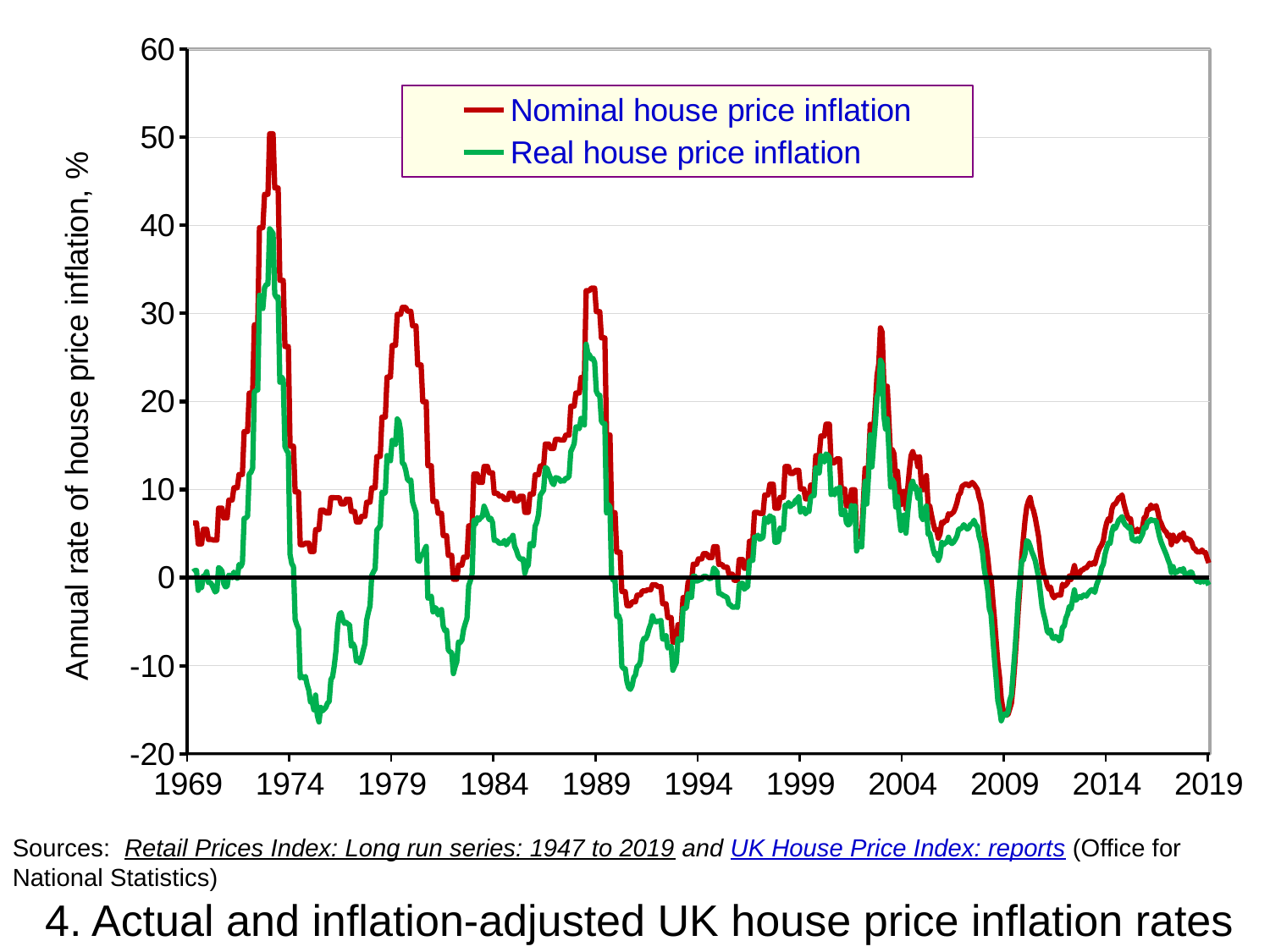

### Chart

| Category | Nominal house price inflation | Real house price inflation |  |
|---|---|---|---|
| 25204 | None | None | 0.0 |
| 25235 | None | None | 0.0 |
| 25263 | None | None | 0.0 |
| 25294 | 6.214689266 | 0.6488540337342755 | 0.0 |
| 25324 | 6.214689266 | 0.7955724798475977 | 0.0 |
| 25355 | 6.214689266 | 0.8191680537227346 | 0.0 |
| 25385 | 3.825136612 | -1.4489995158368119 | 0.0 |
| 25416 | 3.825136612 | -1.0109687479124765 | 0.0 |
| 25447 | 3.825136612 | -1.1476203094632482 | 0.0 |
| 25477 | 5.494505495 | 0.17417742680429546 | 0.0 |
| 25508 | 5.494505495 | 0.18946572590748156 | 0.0 |
| 25538 | 5.494505495 | 0.6787791574171232 | 0.0 |
| 25569 | 4.324324324 | -0.552025108268608 | 0.0 |
| 25600 | 4.324324329215999 | -0.5245527170714929 | 0.0 |
| 25628 | 4.324324329215999 | -0.7896131379024461 | 0.0 |
| 25659 | 4.25531915339435 | -1.2090975746456465 | 0.0 |
| 25689 | 4.25531915339435 | -1.6242793133032802 | 0.0 |
| 25720 | 4.25531915339435 | -1.4651373159276866 | 0.0 |
| 25750 | 7.894736857791293 | 1.1421410816574356 | 0.0 |
| 25781 | 7.894736857791293 | 0.9859458055893956 | 0.0 |
| 25812 | 7.894736857791293 | 0.7309941666913596 | 0.0 |
| 25842 | 6.770833333867629 | -0.6716376223804885 | 0.0 |
| 25873 | 6.770833333867629 | -1.048601863685899 | 0.0 |
| 25903 | 6.770833333867629 | -0.9968860224322448 | 0.0 |
| 25934 | 8.80829015861303 | 0.28544758744227805 | 0.0 |
| 25965 | 8.80829015861303 | 0.19959275306777863 | 0.0 |
| 25993 | 8.80829015861303 | -0.01400363803125008 | 0.0 |
| 26024 | 10.204081617784528 | 0.6271526106974669 | 0.0 |
| 26054 | 10.204081617784528 | 0.2733007961568844 | 0.0 |
| 26085 | 10.204081617784528 | -0.0761498764117901 | 0.0 |
| 26115 | 11.707317061102275 | 1.4893424473549755 | 0.0 |
| 26146 | 11.707317061102275 | 1.226136694875402 | 0.0 |
| 26177 | 11.707317061102275 | 1.6522811234198163 | 0.0 |
| 26207 | 16.585365834559916 | 6.714948358995939 | 0.0 |
| 26238 | 16.585365834559916 | 6.775133831407907 | 0.0 |
| 26268 | 16.585365834559916 | 6.96424341131951 | 0.0 |
| 26299 | 20.952380951041086 | 11.760583604942667 | 0.0 |
| 26330 | 20.952380951041086 | 11.949922825033239 | 0.0 |
| 26359 | 20.952380951041086 | 12.416267941338448 | 0.0 |
| 26390 | 28.70370370222614 | 21.079076705648745 | 0.0 |
| 26420 | 28.70370370222614 | 21.26681516282865 | 0.0 |
| 26451 | 28.70370370222614 | 21.310407709952884 | 0.0 |
| 26481 | 39.73799127360561 | 32.06546137890997 | 0.0 |
| 26512 | 39.73799127360561 | 31.1561679393054 | 0.0 |
| 26543 | 39.73799127360561 | 30.56164852867988 | 0.0 |
| 26573 | 43.514644361808884 | 32.9141308578116 | 0.0 |
| 26604 | 43.514644361808884 | 33.27520767461299 | 0.0 |
| 26634 | 43.514644361808884 | 33.32138326283036 | 0.0 |
| 26665 | 50.39370078297484 | 39.61520487019728 | 0.0 |
| 26696 | 50.39370078297484 | 39.352561459641855 | 0.0 |
| 26724 | 50.39370078297484 | 39.08090028160059 | 0.0 |
| 26755 | 44.244604318776744 | 32.18506628126773 | 0.0 |
| 26785 | 44.244604318776744 | 31.809724636123587 | 0.0 |
| 26816 | 44.244604318776744 | 31.876363862718705 | 0.0 |
| 26846 | 33.75000000557802 | 22.18783351630179 | 0.0 |
| 26877 | 33.75000000557802 | 22.793882983844494 | 0.0 |
| 26908 | 33.75000000557802 | 22.463080173883686 | 0.0 |
| 26938 | 26.23906706305281 | 14.881467441040844 | 0.0 |
| 26969 | 26.23906706305281 | 14.444657306648482 | 0.0 |
| 26999 | 26.23906706305281 | 14.142765020313805 | 0.0 |
| 27030 | 14.921465968822595 | 2.6248691101585693 | 0.0 |
| 27061 | 14.921465968822595 | 1.5874119036101462 | 0.0 |
| 27089 | 14.921465968822595 | 1.256340385785227 | 0.0 |
| 27120 | 9.725685787373477 | -4.75272704036665 | 0.0 |
| 27150 | 9.725685787373477 | -5.366694785610993 | 0.0 |
| 27181 | 9.725685787373477 | -5.819627562447584 | 0.0 |
| 27211 | 3.7383177493753204 | -11.392157036312968 | 0.0 |
| 27242 | 3.7383177493753204 | -11.189418320206922 | 0.0 |
| 27273 | 3.7383177493753204 | -11.40186916539838 | 0.0 |
| 27303 | 3.926096998977425 | -11.22214152119155 | 0.0 |
| 27334 | 3.926096998977425 | -12.131928405378458 | 0.0 |
| 27364 | 3.926096998977425 | -12.787424160823917 | 0.0 |
| 27395 | 2.9612756268580487 | -14.127376457999974 | 0.0 |
| 27426 | 2.9612756268580487 | -14.100395970045426 | 0.0 |
| 27454 | 2.9612756268580487 | -15.013460343397941 | 0.0 |
| 27485 | 5.454545460649655 | -13.33286387780846 | 0.0 |
| 27515 | 5.454545460649655 | -15.636363631480284 | 0.0 |
| 27546 | 5.454545460649655 | -16.39015979888682 | 0.0 |
| 27576 | 7.657657660605054 | -14.728916639939527 | 0.0 |
| 27607 | 7.657657660605054 | -15.14134378223664 | 0.0 |
| 27638 | 7.657657660605054 | -14.946619214753293 | 0.0 |
| 27668 | 7.333333327278589 | -14.735906437558347 | 0.0 |
| 27699 | 7.333333327278589 | -14.252427189303082 | 0.0 |
| 27729 | 7.333333327278589 | -14.059817356446114 | 0.0 |
| 27760 | 9.070796423759491 | -11.578171120968454 | 0.0 |
| 27791 | 9.070796423759491 | -11.243457382801871 | 0.0 |
| 27820 | 9.070796423759491 | -9.9767596582118 | 0.0 |
| 27851 | 9.051724163455145 | -8.282882153081045 | 0.0 |
| 27881 | 9.051724163455145 | -5.493190077418061 | 0.0 |
| 27912 | 9.051724163455145 | -4.16031164865577 | 0.0 |
| 27942 | 8.368200794364697 | -3.9731554061451653 | 0.0 |
| 27973 | 8.368200794364697 | -4.759051289242892 | 0.0 |
| 28004 | 8.368200794364697 | -5.194693576536474 | 0.0 |
| 28034 | 8.902691493108417 | -5.084810166556857 | 0.0 |
| 28065 | 8.902691493108417 | -5.28487265798413 | 0.0 |
| 28095 | 8.902691493108417 | -5.358375250036725 | 0.0 |
| 28126 | 7.505071022075503 | -7.772621785586054 | 0.0 |
| 28157 | 7.505071022075503 | -7.499944634652982 | 0.0 |
| 28185 | 7.505071022075503 | -7.905212196105977 | 0.0 |
| 28216 | 6.3241106577051855 | -9.48002780944124 | 0.0 |
| 28246 | 6.3241106577051855 | -9.182707902719612 | 0.0 |
| 28277 | 6.3241106577051855 | -9.659252382341988 | 0.0 |
| 28307 | 6.949806950541 | -9.051932391895782 | 0.0 |
| 28338 | 6.949806950541 | -8.221199774440985 | 0.0 |
| 28369 | 6.949806950541 | -7.505982788062019 | 0.0 |
| 28399 | 8.55513312576462 | -4.832363184651413 | 0.0 |
| 28430 | 8.55513312576462 | -3.957091396735452 | 0.0 |
| 28460 | 8.55513312576462 | -3.1992443464519362 | 0.0 |
| 28491 | 10.18867924317948 | 0.24553193416434813 | 0.0 |
| 28522 | 10.18867924317948 | 0.649785184876938 | 0.0 |
| 28550 | 10.18867924317948 | 0.9967143428099704 | 0.0 |
| 28581 | 13.754646793875791 | 5.39549237890958 | 0.0 |
| 28611 | 13.754646793875791 | 5.616859082510125 | 0.0 |
| 28642 | 13.754646793875791 | 5.909498739125728 | 0.0 |
| 28672 | 18.231046938146264 | 9.696448395917662 | 0.0 |
| 28703 | 18.231046938146264 | 9.514916597169554 | 0.0 |
| 28734 | 18.231046938146264 | 9.667859222845967 | 0.0 |
| 28764 | 22.767075304063447 | 13.854100170103626 | 0.0 |
| 28795 | 22.767075304063447 | 13.612592157933276 | 0.0 |
| 28825 | 22.767075304063447 | 13.267957822162366 | 0.0 |
| 28856 | 26.369862990020877 | 15.574754037688013 | 0.0 |
| 28887 | 26.369862990020877 | 15.29964521731918 | 0.0 |
| 28915 | 26.369862990020877 | 15.088982533171947 | 0.0 |
| 28946 | 29.90196085136232 | 18.015506917250747 | 0.0 |
| 28976 | 29.90196085136232 | 17.748095130206607 | 0.0 |
| 29007 | 29.90196085136232 | 16.651487613336283 | 0.0 |
| 29037 | 30.68702296469194 | 13.003488648212452 | 0.0 |
| 29068 | 30.68702296469194 | 12.858347246251947 | 0.0 |
| 29099 | 30.68702296469194 | 12.193576318744963 | 0.0 |
| 29129 | 30.24251067585424 | 11.170496166868775 | 0.0 |
| 29160 | 30.24251067585424 | 10.95544136247575 | 0.0 |
| 29190 | 30.24251067585424 | 11.092400501292532 | 0.0 |
| 29221 | 28.59078594863334 | 8.618062978217795 | 0.0 |
| 29252 | 28.59078594863334 | 7.968710549314734 | 0.0 |
| 29281 | 28.59078594863334 | 7.379934658137096 | 0.0 |
| 29312 | 24.15094334246915 | 1.9675309200800868 | 0.0 |
| 29342 | 24.15094334246915 | 1.8396225974129494 | 0.0 |
| 29373 | 24.15094334246915 | 2.610264049703533 | 0.0 |
| 29403 | 19.976635476319 | 2.600400103115644 | 0.0 |
| 29434 | 19.976635476319 | 3.175438106078427 | 0.0 |
| 29465 | 19.976635476319 | 3.5475625206424515 | 0.0 |
| 29495 | 12.705366930031866 | -2.3413591441136075 | 0.0 |
| 29526 | 12.705366930031866 | -2.261708430249629 | 0.0 |
| 29556 | 12.705366930031866 | -2.098458479500618 | 0.0 |
| 29587 | 8.640674379828836 | -3.8962948958816606 | 0.0 |
| 29618 | 8.640674379828836 | -3.395997906714041 | 0.0 |
| 29646 | 8.640674379828836 | -3.524020850025221 | 0.0 |
| 29677 | 7.294832826141152 | -4.235138942307947 | 0.0 |
| 29707 | 7.294832826141152 | -3.9782386948645083 | 0.0 |
| 29738 | 7.294832826141152 | -3.6232688238481976 | 0.0 |
| 29768 | 4.771178217564579 | -5.526090055585503 | 0.0 |
| 29799 | 4.771178217564579 | -6.010486630751454 | 0.0 |
| 29830 | 4.771178217564579 | -5.949593507023437 | 0.0 |
| 29860 | 2.5267249853309344 | -8.208704236050455 | 0.0 |
| 29891 | 2.5267249853309344 | -8.430839626982056 | 0.0 |
| 29921 | 2.5267249853309344 | -8.496226016977962 | 0.0 |
| 29952 | -0.1939863996878602 | -10.894373562889397 | 0.0 |
| 29983 | -0.1939863996878602 | -10.119978740369039 | 0.0 |
| 30011 | -0.1939863996878602 | -9.556771338581212 | 0.0 |
| 30042 | 1.41643060254061 | -7.307222326986652 | 0.0 |
| 30072 | 1.41643060254061 | -7.370893663952794 | 0.0 |
| 30103 | 1.41643060254061 | -7.09513728017494 | 0.0 |
| 30133 | 2.323420070861956 | -5.881460981259781 | 0.0 |
| 30164 | 2.323420070861956 | -5.2138668300557764 | 0.0 |
| 30195 | 2.323420070861956 | -4.616446449893316 | 0.0 |
| 30225 | 5.876777211987973 | -0.9097773828020144 | 0.0 |
| 30256 | 5.876777211987973 | -0.35699807924222166 | 0.0 |
| 30286 | 5.876777211987973 | 0.444696783600274 | 0.0 |
| 30317 | 11.758989286711152 | 6.512249378497972 | 0.0 |
| 30348 | 11.758989286711152 | 6.090797346108019 | 0.0 |
| 30376 | 11.758989286711152 | 6.816917482327751 | 0.0 |
| 30407 | 10.800744887494933 | 6.535332753480078 | 0.0 |
| 30437 | 10.800744887494933 | 6.851871379974145 | 0.0 |
| 30468 | 10.800744887494933 | 6.894414473176318 | 0.0 |
| 30498 | 12.624886444750643 | 8.106503184708641 | 0.0 |
| 30529 | 12.624886444750643 | 7.660061568931795 | 0.0 |
| 30560 | 12.624886444750643 | 7.118043690751061 | 0.0 |
| 30590 | 11.906893504813159 | 6.585814330237377 | 0.0 |
| 30621 | 11.906893504813159 | 6.735413781572289 | 0.0 |
| 30651 | 11.906893504813159 | 6.259316907283203 | 0.0 |
| 30682 | 9.565217413271753 | 4.224472723249456 | 0.0 |
| 30713 | 9.565217413271753 | 4.246208312104204 | 0.0 |
| 30742 | 9.565217413271753 | 4.104418399918312 | 0.0 |
| 30773 | 9.243697499854742 | 3.870544520165016 | 0.0 |
| 30803 | 9.243697499854742 | 3.9215686472977045 | 0.0 |
| 30834 | 9.243697499854742 | 3.9041362693986517 | 0.0 |
| 30864 | 8.87096776243101 | 4.224980517946058 | 0.0 |
| 30895 | 8.87096776243101 | 3.7158599315154426 | 0.0 |
| 30926 | 8.87096776243101 | 3.971008594501623 | 0.0 |
| 30956 | 9.599999969116357 | 4.391165751965184 | 0.0 |
| 30987 | 9.599999969116357 | 4.437681129991306 | 0.0 |
| 31017 | 9.599999969116357 | 4.800223122491181 | 0.0 |
| 31048 | 8.73015870937821 | 3.532385697145566 | 0.0 |
| 31079 | 8.73015870937821 | 3.1242751475768054 | 0.0 |
| 31107 | 8.73015870937821 | 2.4932471199301176 | 0.0 |
| 31138 | 9.230769201632839 | 2.1610055892243922 | 0.0 |
| 31168 | 9.230769201632839 | 2.0766772890658265 | 0.0 |
| 31199 | 9.230769201632839 | 2.1209024496668354 | 0.0 |
| 31229 | 7.407407396600159 | 0.4889638006520036 | 0.0 |
| 31260 | 7.407407396600159 | 1.1631222307239948 | 0.0 |
| 31291 | 7.407407396600159 | 1.4165559880248508 | 0.0 |
| 31321 | 9.489051096989318 | 3.8563605870937936 | 0.0 |
| 31352 | 9.489051096989318 | 3.8178423192383057 | 0.0 |
| 31382 | 9.489051096989318 | 3.5941536507539555 | 0.0 |
| 31413 | 11.678832130430534 | 5.8257671860123805 | 0.0 |
| 31444 | 11.678832130430534 | 6.286833937830362 | 0.0 |
| 31472 | 11.678832130430534 | 7.142611223665149 | 0.0 |
| 31503 | 12.676056336074565 | 9.342272162102999 | 0.0 |
| 31533 | 12.676056336074565 | 9.64022476639796 | 0.0 |
| 31564 | 12.676056336074565 | 9.930709188435639 | 0.0 |
| 31594 | 15.172413792869238 | 12.477972087291308 | 0.0 |
| 31625 | 15.172413792869238 | 12.426660471038751 | 0.0 |
| 31656 | 15.172413792869238 | 11.816435773634018 | 0.0 |
| 31686 | 14.666666667104364 | 11.33058702411189 | 0.0 |
| 31717 | 14.666666667104364 | 10.77321079099385 | 0.0 |
| 31747 | 14.666666667104364 | 10.552671756147172 | 0.0 |
| 31778 | 15.686274494027774 | 11.346206401476183 | 0.0 |
| 31809 | 15.686274494027774 | 11.305324942373081 | 0.0 |
| 31837 | 15.686274494027774 | 11.226712892217202 | 0.0 |
| 31868 | 15.625000011540754 | 10.932053048920908 | 0.0 |
| 31898 | 15.625000011540754 | 11.023009961330189 | 0.0 |
| 31929 | 15.625000011540754 | 10.965485085702548 | 0.0 |
| 31959 | 16.167664666421278 | 11.279134953118172 | 0.0 |
| 31990 | 16.167664666421278 | 11.293698596752636 | 0.0 |
| 32021 | 16.167664666421278 | 11.509456330787534 | 0.0 |
| 32051 | 19.470520041365567 | 14.31965997552694 | 0.0 |
| 32082 | 19.470520041365567 | 14.725674675662898 | 0.0 |
| 32112 | 19.470520041365567 | 15.219421782224948 | 0.0 |
| 32143 | 20.966792593154015 | 17.107729271163823 | 0.0 |
| 32174 | 20.966792593154015 | 17.122822161203423 | 0.0 |
| 32203 | 20.966792593154015 | 16.902166983741957 | 0.0 |
| 32234 | 22.72654895609151 | 18.0809345011173 | 0.0 |
| 32264 | 22.72654895609151 | 17.747190167896846 | 0.0 |
| 32295 | 22.72654895609151 | 17.327164519259863 | 0.0 |
| 32325 | 32.58807478490911 | 26.508365012163242 | 0.0 |
| 32356 | 32.58807478490911 | 25.455664842286563 | 0.0 |
| 32387 | 32.58807478490911 | 25.27030452082151 | 0.0 |
| 32417 | 32.8671328500407 | 24.839743573684064 | 0.0 |
| 32448 | 32.8671328500407 | 24.87673615099446 | 0.0 |
| 32478 | 32.8671328500407 | 24.438879881387223 | 0.0 |
| 32509 | 30.201342289287826 | 21.162473128305077 | 0.0 |
| 32540 | 30.201342289287826 | 20.75576769564189 | 0.0 |
| 32568 | 30.201342289287826 | 20.708106722822816 | 0.0 |
| 32599 | 27.215189851592843 | 17.76362884021924 | 0.0 |
| 32629 | 27.215189851592843 | 17.485485007311873 | 0.0 |
| 32660 | 27.215189851592843 | 17.49173585019721 | 0.0 |
| 32690 | 16.201117320467716 | 7.350856629027329 | 0.0 |
| 32721 | 16.201117320467716 | 8.289876627239732 | 0.0 |
| 32752 | 16.201117320467716 | 8.016516883113052 | 0.0 |
| 32782 | 7.3684210532011 | 0.07153806900297499 | 0.0 |
| 32813 | 7.3684210532011 | -0.32535885114594015 | 0.0 |
| 32843 | 7.3684210532011 | -0.3285683800985669 | 0.0 |
| 32874 | 2.887214646212321 | -4.424456314008549 | 0.0 |
| 32905 | 2.887214646212321 | -4.294495190965285 | 0.0 |
| 32933 | 2.887214646212321 | -4.825566739878768 | 0.0 |
| 32964 | -1.5887660316389145 | -10.083839115837876 | 0.0 |
| 32994 | -1.5887660316389145 | -10.325011344757124 | 0.0 |
| 33025 | -1.5887660316389145 | -10.350870696689055 | 0.0 |
| 33055 | -3.175090111902315 | -11.808418742468394 | 0.0 |
| 33086 | -3.175090111902315 | -12.485914450172086 | 0.0 |
| 33117 | -3.175090111902315 | -12.684848954077776 | 0.0 |
| 33147 | -2.74275213056886 | -12.298182125522706 | 0.0 |
| 33178 | -2.74275213056886 | -11.351601912733349 | 0.0 |
| 33208 | -2.74275213056886 | -11.054688631409991 | 0.0 |
| 33239 | -1.9980020063542054 | -10.050346857078239 | 0.0 |
| 33270 | -1.9980020063542054 | -10.006685808313641 | 0.0 |
| 33298 | -1.9980020063542054 | -9.465361035576832 | 0.0 |
| 33329 | -1.5120967762017834 | -7.439001635984728 | 0.0 |
| 33359 | -1.5120967762017834 | -6.897423552061642 | 0.0 |
| 33390 | -1.5120967762017834 | -6.948480092146787 | 0.0 |
| 33420 | -1.386138621341027 | -6.542907424014348 | 0.0 |
| 33451 | -1.386138621341027 | -5.785547181901253 | 0.0 |
| 33482 | -1.386138621341027 | -5.267550491047176 | 0.0 |
| 33512 | -0.8040201073241237 | -4.340086932766595 | 0.0 |
| 33543 | -0.8040201073241237 | -4.883869719660783 | 0.0 |
| 33573 | -0.8040201073241237 | -5.029068382222335 | 0.0 |
| 33604 | -1.0193679874344346 | -4.96082893689721 | 0.0 |
| 33635 | -1.0193679874344346 | -4.940304312276637 | 0.0 |
| 33664 | -1.0193679874344346 | -4.855257490610066 | 0.0 |
| 33695 | -2.9682702072203067 | -6.955147344432749 | 0.0 |
| 33725 | -2.9682702072203067 | -6.9943365207332935 | 0.0 |
| 33756 | -2.9682702072203067 | -6.588198252264887 | 0.0 |
| 33786 | -4.538508013039322 | -7.990183581596341 | 0.0 |
| 33817 | -4.538508013039322 | -7.848304268061672 | 0.0 |
| 33848 | -4.538508013039322 | -7.819508555962698 | 0.0 |
| 33878 | -7.351319361727951 | -10.524104402610961 | 0.0 |
| 33909 | -7.351319361727951 | -10.07479718125255 | 0.0 |
| 33939 | -7.351319361727951 | -9.679769175620077 | 0.0 |
| 33970 | -5.344670967727439 | -6.928059743818748 | 0.0 |
| 34001 | -5.344670967727439 | -7.055934220867492 | 0.0 |
| 34029 | -5.344670967727439 | -7.10169436377691 | 0.0 |
| 34060 | -2.2615535925164125 | -3.5125775144438243 | 0.0 |
| 34090 | -2.2615535925164125 | -3.508307041120669 | 0.0 |
| 34121 | -2.2615535925164125 | -3.4389135186763222 | 0.0 |
| 34151 | -0.4901960682426296 | -1.8346808988824954 | 0.0 |
| 34182 | -0.4901960682426296 | -2.1683305443074277 | 0.0 |
| 34213 | -0.4901960682426296 | -2.250015751923195 | 0.0 |
| 34243 | 1.529051993571977 | 0.16782945164884935 | 0.0 |
| 34274 | 1.529051993571977 | 0.16587997432423834 | 0.0 |
| 34304 | 1.529051993571977 | -0.41157118672669885 | 0.0 |
| 34335 | 2.129817429693681 | -0.3254024367539297 | 0.0 |
| 34366 | 2.129817429693681 | -0.23851583214367583 | 0.0 |
| 34394 | 2.129817429693681 | -0.17727734326453495 | 0.0 |
| 34425 | 2.7162977894444826 | 0.1524527751887142 | 0.0 |
| 34455 | 2.7162977894444826 | 0.16098694745061223 | 0.0 |
| 34486 | 2.7162977894444826 | 0.08900636035220462 | 0.0 |
| 34516 | 2.2660098375790123 | -0.07417345389876878 | 0.0 |
| 34547 | 2.2660098375790123 | -0.1347689497783221 | 0.0 |
| 34578 | 2.2660098375790123 | 0.08481172565861558 | 0.0 |
| 34608 | 3.514056225698705 | 1.0924634299159597 | 0.0 |
| 34639 | 3.514056225698705 | 0.8774455821271698 | 0.0 |
| 34669 | 3.514056225698705 | 0.6027233943509265 | 0.0 |
| 34700 | 1.4895729948213365 | -1.7876944664697592 | 0.0 |
| 34731 | 1.4895729948213365 | -1.820440688702596 | 0.0 |
| 34759 | 1.4895729948213365 | -1.946317343721324 | 0.0 |
| 34790 | 1.1753183125121296 | -2.0778520109082383 | 0.0 |
| 34820 | 1.1753183125121296 | -2.150336000030655 | 0.0 |
| 34851 | 1.1753183125121296 | -2.28278901390538 | 0.0 |
| 34881 | 0.3853564538308693 | -3.045016998603685 | 0.0 |
| 34912 | 0.3853564538308693 | -3.111326574489921 | 0.0 |
| 34943 | 0.3853564538308693 | -3.348890941607053 | 0.0 |
| 34973 | -0.29097963966393703 | -3.3615450720803914 | 0.0 |
| 35004 | -0.29097963966393703 | -3.2940601175217745 | 0.0 |
| 35034 | -0.29097963966393703 | -3.3937834692118294 | 0.0 |
| 35065 | 2.054794524748715 | -0.7872377278392511 | 0.0 |
| 35096 | 2.054794524748715 | -0.6538662403966473 | 0.0 |
| 35125 | 2.054794524748715 | -0.6429899047159587 | 0.0 |
| 35156 | 1.0648596206506191 | -1.319062317245126 | 0.0 |
| 35186 | 1.0648596206506191 | -1.1132623539323667 | 0.0 |
| 35217 | 1.0648596206506191 | -1.044844208408701 | 0.0 |
| 35247 | 4.126679461926775 | 1.8751045567287763 | 0.0 |
| 35278 | 4.126679461926775 | 1.954500387058767 | 0.0 |
| 35309 | 4.126679461926775 | 1.9641672463007773 | 0.0 |
| 35339 | 7.392996109647207 | 4.613912478657486 | 0.0 |
| 35370 | 7.392996109647207 | 4.544985506179376 | 0.0 |
| 35400 | 7.392996109647207 | 4.818808384805873 | 0.0 |
| 35431 | 7.28667305877323 | 4.362754535089711 | 0.0 |
| 35462 | 7.28667305877323 | 4.444409602432868 | 0.0 |
| 35490 | 7.28667305877323 | 4.591819421348485 | 0.0 |
| 35521 | 9.386973193844801 | 6.796882683578606 | 0.0 |
| 35551 | 9.386973193844801 | 6.5948662851812445 | 0.0 |
| 35582 | 9.386973193844801 | 6.270685690978155 | 0.0 |
| 35612 | 10.599078342188331 | 7.021029936139772 | 0.0 |
| 35643 | 10.599078342188331 | 6.831670108238856 | 0.0 |
| 35674 | 10.599078342188331 | 6.779854917577466 | 0.0 |
| 35704 | 7.88043478923374 | 4.0226633608202595 | 0.0 |
| 35735 | 7.88043478923374 | 4.025114295654078 | 0.0 |
| 35765 | 7.88043478923374 | 4.103252265719681 | 0.0 |
| 35796 | 9.115281496040234 | 5.629558104319944 | 0.0 |
| 35827 | 9.115281496040234 | 5.509162926673954 | 0.0 |
| 35855 | 9.115281496040234 | 5.451732479858557 | 0.0 |
| 35886 | 12.609457094572447 | 8.238489858945245 | 0.0 |
| 35916 | 12.609457094572447 | 8.070161149674954 | 0.0 |
| 35947 | 12.609457094572447 | 8.539025275919734 | 0.0 |
| 35977 | 11.833333336789963 | 8.059175742064678 | 0.0 |
| 36008 | 11.833333336789963 | 8.283343659793672 | 0.0 |
| 36039 | 11.833333336789963 | 8.350395727472733 | 0.0 |
| 36069 | 12.174643151019495 | 8.752365902344335 | 0.0 |
| 36100 | 12.174643151019495 | 8.888614443234468 | 0.0 |
| 36130 | 12.174643151019495 | 9.165332650205865 | 0.0 |
| 36161 | 10.073710072782658 | 7.443962733159856 | 0.0 |
| 36192 | 10.073710072782658 | 7.789740244700763 | 0.0 |
| 36220 | 10.073710072782658 | 7.863394609473799 | 0.0 |
| 36251 | 8.942457217100994 | 7.23735814756833 | 0.0 |
| 36281 | 8.942457217100994 | 7.558372730797711 | 0.0 |
| 36312 | 8.942457217100994 | 7.49166986398791 | 0.0 |
| 36342 | 10.506706418152234 | 9.098437320546434 | 0.0 |
| 36373 | 10.506706418152234 | 9.304994646718821 | 0.0 |
| 36404 | 10.506706418152234 | 9.310126251050068 | 0.0 |
| 36434 | 13.847305391235624 | 12.495281971546794 | 0.0 |
| 36465 | 13.847305391235624 | 12.289176211611043 | 0.0 |
| 36495 | 13.847305391235624 | 11.880851934477915 | 0.0 |
| 36526 | 16.071428575102708 | 13.846078605464413 | 0.0 |
| 36557 | 16.071428575102708 | 13.436635250909992 | 0.0 |
| 36586 | 16.071428575102708 | 13.118535088847649 | 0.0 |
| 36617 | 17.41613134729035 | 14.038886436705104 | 0.0 |
| 36647 | 17.41613134729035 | 13.911432446071862 | 0.0 |
| 36678 | 17.41613134729035 | 13.641420161755224 | 0.0 |
| 36708 | 13.014160485032944 | 9.435210710529214 | 0.0 |
| 36739 | 13.014160485032944 | 9.704052008144522 | 0.0 |
| 36770 | 13.014160485032944 | 9.39383677300873 | 0.0 |
| 36800 | 13.47797501488264 | 10.09207384014018 | 0.0 |
| 36831 | 13.47797501488264 | 9.917685034300812 | 0.0 |
| 36861 | 13.47797501488264 | 10.253884159903654 | 0.0 |
| 36892 | 10.064102569859847 | 7.161671420610194 | 0.0 |
| 36923 | 10.064102569859847 | 7.192865111515692 | 0.0 |
| 36951 | 10.064102569859847 | 7.633716085908867 | 0.0 |
| 36982 | 8.145896648114418 | 6.26138036445277 | 0.0 |
| 37012 | 8.145896648114418 | 5.974165894703499 | 0.0 |
| 37043 | 8.145896648114418 | 6.102442205635516 | 0.0 |
| 37073 | 9.964200469713859 | 8.178910685870338 | 0.0 |
| 37104 | 9.964200469713859 | 7.753381753976618 | 0.0 |
| 37135 | 9.964200469713859 | 8.144235479361456 | 0.0 |
| 37165 | 4.634994206046839 | 3.021947465814018 | 0.0 |
| 37196 | 4.634994206046839 | 3.718349491144981 | 0.0 |
| 37226 | 4.634994206046839 | 3.9008208802333124 | 0.0 |
| 37257 | 4.817996504227833 | 3.484200146780451 | 0.0 |
| 37288 | 8.619685477137933 | 7.494831674793008 | 0.0 |
| 37316 | 12.421374439311041 | 10.935269692945921 | 0.0 |
| 37347 | 9.971051121337792 | 8.352663123303362 | 0.0 |
| 37377 | 12.801573912020967 | 11.51955343452855 | 0.0 |
| 37408 | 17.414277692193696 | 16.214966267054034 | 0.0 |
| 37438 | 14.247694024267796 | 12.5683072552124 | 0.0 |
| 37469 | 16.777536609285974 | 15.183361299919355 | 0.0 |
| 37500 | 19.610960392532174 | 17.596388122146937 | 0.0 |
| 37530 | 22.990863831877647 | 20.502305458533847 | 0.0 |
| 37561 | 24.230066409910286 | 21.03153980675329 | 0.0 |
| 37591 | 28.360741976255177 | 24.69693778181791 | 0.0 |
| 37622 | 27.875647623959466 | 24.22361506180887 | 0.0 |
| 37653 | 22.10000006276935 | 18.353965846224625 | 0.0 |
| 37681 | 20.483091813830814 | 16.867071163366408 | 0.0 |
| 37712 | 21.734985721418116 | 18.03933772176121 | 0.0 |
| 37742 | 17.843866217791234 | 14.404010346350137 | 0.0 |
| 37773 | 13.482142871090833 | 10.292837681341215 | 0.0 |
| 37803 | 14.526129252372563 | 11.115325906349709 | 0.0 |
| 37834 | 14.03812828994625 | 10.774893183938586 | 0.0 |
| 37865 | 10.99830791342604 | 8.007520172425417 | 0.0 |
| 37895 | 12.090680065006351 | 9.196611978930406 | 0.0 |
| 37926 | 9.7256858195513 | 7.016033755749941 | 0.0 |
| 37956 | 8.286403884529266 | 5.339529790696913 | 0.0 |
| 37987 | 9.724473275355354 | 6.914141341817946 | 0.0 |
| 38018 | 9.828009758191255 | 7.131914635179509 | 0.0 |
| 38047 | 7.778668860563948 | 5.040540085611407 | 0.0 |
| 38078 | 10.023492613365024 | 7.3502491400946095 | 0.0 |
| 38108 | 12.14511040382364 | 9.142176225550804 | 0.0 |
| 38139 | 13.847364241728066 | 10.494822778781266 | 0.0 |
| 38169 | 14.307811290150982 | 10.941710726986017 | 0.0 |
| 38200 | 13.60182365580987 | 10.082979124877838 | 0.0 |
| 38231 | 13.719512220618954 | 10.332904997770695 | 0.0 |
| 38261 | 12.584269666748357 | 9.013048209577308 | 0.0 |
| 38292 | 13.71212122766569 | 9.929851100994405 | 0.0 |
| 38322 | 10.698365497043728 | 6.960153207834964 | 0.0 |
| 38353 | 9.970457919010094 | 6.591065156871958 | 0.0 |
| 38384 | 10.929822244985937 | 7.533708702993716 | 0.0 |
| 38412 | 11.590247907259926 | 8.130430507074763 | 0.0 |
| 38443 | 8.263182350878628 | 4.926058195864121 | 0.0 |
| 38473 | 8.117394154462838 | 5.019760865379337 | 0.0 |
| 38504 | 7.092793944332737 | 4.084251988365591 | 0.0 |
| 38534 | 6.196687007828369 | 3.2133192509479267 | 0.0 |
| 38565 | 5.415963452735608 | 2.5717580687120654 | 0.0 |
| 38596 | 5.4634944487724875 | 2.7362289714282877 | 0.0 |
| 38626 | 4.482111496139082 | 1.9337673133064261 | 0.0 |
| 38657 | 4.932695164853971 | 2.4323350548770866 | 0.0 |
| 38687 | 6.28562883094074 | 3.9952894346882637 | 0.0 |
| 38718 | 6.198306247690787 | 3.720809719238779 | 0.0 |
| 38749 | 6.474110004927517 | 3.9585358095363294 | 0.0 |
| 38777 | 6.464102145615666 | 4.000744524152054 | 0.0 |
| 38808 | 7.253262359431928 | 4.582999248574017 | 0.0 |
| 38838 | 7.119575152647998 | 4.029191204789847 | 0.0 |
| 38869 | 7.282829017148202 | 3.8715885082387667 | 0.0 |
| 38899 | 7.443174819791978 | 4.026835842633488 | 0.0 |
| 38930 | 7.906443875763576 | 4.336111042002008 | 0.0 |
| 38961 | 8.51528607910312 | 4.721237566583179 | 0.0 |
| 38991 | 9.369777885598502 | 5.496322559521133 | 0.0 |
| 39022 | 9.60670949354166 | 5.530826561410733 | 0.0 |
| 39052 | 10.36774852248958 | 5.67535956442449 | 0.0 |
| 39083 | 10.494487416209008 | 6.006907957459417 | 0.0 |
| 39114 | 10.62829509875641 | 5.7817484712397444 | 0.0 |
| 39142 | 10.589858442703006 | 5.501956969210592 | 0.0 |
| 39173 | 10.42219015511789 | 5.639000133589277 | 0.0 |
| 39203 | 10.638666945923916 | 6.068956793025264 | 0.0 |
| 39234 | 10.800060019930996 | 6.098712401085803 | 0.0 |
| 39264 | 10.601495285721846 | 6.520761232626699 | 0.0 |
| 39295 | 10.316993176319105 | 6.000358569273134 | 0.0 |
| 39326 | 10.011633310811463 | 5.82888537113644 | 0.0 |
| 39356 | 9.116003181024976 | 4.6803932956174545 | 0.0 |
| 39387 | 8.5000121040235 | 4.040927840108592 | 0.0 |
| 39417 | 6.998372501590628 | 2.844469338367836 | 0.0 |
| 39448 | 5.105115125085856 | 0.9908155841256101 | 0.0 |
| 39479 | 3.9058718324927924 | -0.18059411008005094 | 0.0 |
| 39508 | 2.355806151672085 | -1.350875964254366 | 0.0 |
| 39539 | 0.4966997249140397 | -3.5388820337623286 | 0.0 |
| 39569 | -0.03419452262999359 | -4.1690045300017635 | 0.0 |
| 39600 | -2.424209602647808 | -6.702348431012947 | 0.0 |
| 39630 | -4.687996410886093 | -9.26332968234572 | 0.0 |
| 39661 | -7.215140475919743 | -11.448876042953875 | 0.0 |
| 39692 | -9.668054538840352 | -13.966580262967021 | 0.0 |
| 39722 | -11.293766250437445 | -14.87796083719782 | 0.0 |
| 39753 | -13.743404523266598 | -16.253865229548726 | 0.0 |
| 39783 | -14.926129099719464 | -15.726323861134176 | 0.0 |
| 39814 | -15.366270257258305 | -15.47859784258287 | 0.0 |
| 39845 | -15.618711358575135 | -15.618711358575126 | 0.0 |
| 39873 | -15.528132967631691 | -15.21399814541439 | 0.0 |
| 39904 | -14.903634539389298 | -13.904180582637144 | 0.0 |
| 39934 | -14.252605966427758 | -13.323122600489103 | 0.0 |
| 39965 | -12.247434453710165 | -10.850731308063088 | 0.0 |
| 39995 | -9.687182256256028 | -8.378456307243471 | 0.0 |
| 40026 | -6.8526750386715 | -5.630240293967381 | 0.0 |
| 40057 | -3.696707966993497 | -2.3134960964935374 | 0.0 |
| 40087 | -1.041877037037505 | -0.2637765513529094 | 0.0 |
| 40118 | 2.1653596664238806 | 1.8784119037563516 | 0.0 |
| 40148 | 4.428204880525217 | 1.987499161805949 | 0.0 |
| 40179 | 6.509413261224714 | 2.6931150661970884 | 0.0 |
| 40210 | 8.023746496540609 | 4.18850997815988 | 0.0 |
| 40238 | 8.692368578487281 | 4.061052540515655 | 0.0 |
| 40269 | 9.095629601930257 | 3.57195737837137 | 0.0 |
| 40299 | 8.127275898483429 | 2.9053940786496346 | 0.0 |
| 40330 | 7.600523875936522 | 2.464518777458374 | 0.0 |
| 40360 | 6.774791687697874 | 1.9087372427988352 | 0.0 |
| 40391 | 5.726029185173339 | 0.9631652758491543 | 0.0 |
| 40422 | 4.632568838861666 | -0.005733605165265837 | 0.0 |
| 40452 | 2.775919724181999 | -1.6890871161029406 | 0.0 |
| 40483 | 1.2138700819081887 | -3.3337968201737547 | 0.0 |
| 40513 | 0.3695301962694073 | -4.197784718322209 | 0.0 |
| 40544 | -0.1007288337608101 | -4.944195821895913 | 0.0 |
| 40575 | -0.8770875151196896 | -6.069498711587934 | 0.0 |
| 40603 | -1.3279962552413975 | -6.330447382728617 | 0.0 |
| 40634 | -1.0644314857652355 | -5.964668360375329 | 0.0 |
| 40664 | -1.9761728575169866 | -6.814508112529086 | 0.0 |
| 40695 | -2.292306620330751 | -6.904438283257258 | 0.0 |
| 40725 | -2.0534821042482365 | -6.686873921759771 | 0.0 |
| 40756 | -1.9890972014929402 | -6.798092539577287 | 0.0 |
| 40787 | -1.982095380715816 | -7.172814463910747 | 0.0 |
| 40817 | -1.9711548612954477 | -6.993188572203637 | 0.0 |
| 40848 | -0.7432888195803096 | -5.616984277689971 | 0.0 |
| 40878 | -0.9809864276439708 | -5.53141547152394 | 0.0 |
| 40909 | -0.8318933055161435 | -4.581459593357418 | 0.0 |
| 40940 | -0.5757170790646902 | -4.137089850640871 | 0.0 |
| 40969 | 0.18037557336026055 | -3.2784837095936457 | 0.0 |
| 41000 | -0.21640928447277563 | -3.554001949777346 | 0.0 |
| 41030 | 0.552728774793166 | -2.4334654082080984 | 0.0 |
| 41061 | 1.368831282617881 | -1.3941308867374602 | 0.0 |
| 41091 | 0.4917908375277979 | -2.5805160334342125 | 0.0 |
| 41122 | 0.5497278970415256 | -2.3033417866633945 | 0.0 |
| 41153 | 0.4432817976691306 | -2.1527714686397177 | 0.0 |
| 41183 | 0.8447088564581672 | -2.2777405869247964 | 0.0 |
| 41214 | 0.8764844885254345 | -2.038719934716087 | 0.0 |
| 41244 | 1.0745865051371262 | -1.956820567531333 | 0.0 |
| 41275 | 1.0892232212584958 | -2.1216131974429406 | 0.0 |
| 41306 | 1.34498928827342 | -1.8090726224181448 | 0.0 |
| 41334 | 1.647595681616264 | -1.5745429644934834 | 0.0 |
| 41365 | 1.478277429762234 | -1.3671969754612052 | 0.0 |
| 41395 | 1.6855488606683073 | -1.4073908795933285 | 0.0 |
| 41426 | 1.5321139162603938 | -1.6836022081811168 | 0.0 |
| 41456 | 2.279459182185966 | -0.8353350269964415 | 0.0 |
| 41487 | 2.9724077402185904 | -0.3137244397358756 | 0.0 |
| 41518 | 3.407436447101869 | 0.25432653027868907 | 0.0 |
| 41548 | 3.7192601118425066 | 1.1307146244985442 | 0.0 |
| 41579 | 4.2099099064192105 | 1.5273823110402742 | 0.0 |
| 41609 | 5.406085574131002 | 2.654161163322931 | 0.0 |
| 41640 | 6.2406838940426 | 3.383433188211874 | 0.0 |
| 41671 | 6.7025376496772875 | 3.9360179260119477 | 0.0 |
| 41699 | 6.435431113427508 | 3.883606710489196 | 0.0 |
| 41730 | 7.747214103835861 | 5.140857383172037 | 0.0 |
| 41760 | 8.317716095061153 | 5.828393644931949 | 0.0 |
| 41791 | 8.353659083815243 | 5.567391517620811 | 0.0 |
| 41821 | 8.658452579393163 | 5.99013925731284 | 0.0 |
| 41852 | 9.063308653977295 | 6.513944401980799 | 0.0 |
| 41883 | 9.108703229175271 | 6.692893523746775 | 0.0 |
| 41913 | 9.394646588430925 | 6.930415418968916 | 0.0 |
| 41944 | 8.425005607988204 | 6.308457140041683 | 0.0 |
| 41974 | 7.697156742130342 | 5.990202397231462 | 0.0 |
| 42005 | 7.005604415759286 | 5.826801111854021 | 0.0 |
| 42036 | 6.654123291936533 | 5.611488927771272 | 0.0 |
| 42064 | 6.684091943797467 | 5.726953782811037 | 0.0 |
| 42095 | 5.281431886800561 | 4.340126099642107 | 0.0 |
| 42125 | 5.303435131350265 | 4.23986837134546 | 0.0 |
| 42156 | 5.198365199058217 | 4.137524038347148 | 0.0 |
| 42186 | 5.499102055376439 | 4.433976833684225 | 0.0 |
| 42217 | 5.231665207830525 | 4.102239588466532 | 0.0 |
| 42248 | 5.335052104409757 | 4.52248798799062 | 0.0 |
| 42278 | 5.6343473945683265 | 4.9017071029775945 | 0.0 |
| 42309 | 6.8061746193743415 | 5.70153470234304 | 0.0 |
| 42339 | 6.913433175834379 | 5.634340453275542 | 0.0 |
| 42370 | 7.760867747687965 | 6.346572323771203 | 0.0 |
| 42401 | 7.736099716197009 | 6.370623167195731 | 0.0 |
| 42430 | 8.249949603407726 | 6.599926099744136 | 0.0 |
| 42461 | 7.876069360828105 | 6.4742662872874766 | 0.0 |
| 42491 | 7.966334654266462 | 6.483624835997026 | 0.0 |
| 42522 | 8.172700225775598 | 6.4530263133318835 | 0.0 |
| 42552 | 7.48740094223511 | 5.532332250282237 | 0.0 |
| 42583 | 6.521453767785829 | 4.66286834110222 | 0.0 |
| 42614 | 6.140415984662662 | 4.0176076649694075 | 0.0 |
| 42644 | 5.646034079057527 | 3.5323043143128547 | 0.0 |
| 42675 | 5.33231448546102 | 3.0695905252520497 | 0.0 |
| 42705 | 5.162782353599842 | 2.6078167768206963 | 0.0 |
| 42736 | 4.683023140669581 | 2.0444592578037324 | 0.0 |
| 42767 | 4.839223748692375 | 1.5617602937606856 | 0.0 |
| 42795 | 3.7324584024486525 | 0.5689308683378174 | 0.0 |
| 42826 | 4.81538306547722 | 1.2511691026886187 | 0.0 |
| 42856 | 4.229689822698904 | 0.5443598065777285 | 0.0 |
| 42887 | 4.125940670271997 | 0.6072554660913368 | 0.0 |
| 42917 | 4.3819087745316 | 0.7460908486121064 | 0.0 |
| 42948 | 4.846474622976291 | 0.918480833465511 | 0.0 |
| 42979 | 4.614709029705217 | 0.7300939242992486 | 0.0 |
| 43009 | 5.053415290819104 | 1.0393127822388715 | 0.0 |
| 43040 | 4.264874418493792 | 0.37410796500956567 | 0.0 |
| 43070 | 4.484544637651305 | 0.3512575742349845 | 0.0 |
| 43101 | 4.3395166611663685 | 0.37216178444679526 | 0.0 |
| 43132 | 4.293358971035244 | 0.6524550893556588 | 0.0 |
| 43160 | 3.978867844648485 | 0.6167676456458157 | 0.0 |
| 43191 | 3.3635562277374 | 0.0005403961479721758 | 0.0 |
| 43221 | 3.2384116525417546 | -0.07110940007268711 | 0.0 |
| 43252 | 2.9226904792931196 | -0.44164420274051913 | 0.0 |
| 43282 | 2.927901165023067 | -0.2859908267220217 | 0.0 |
| 43313 | 2.901025858177171 | -0.5406334975859997 | 0.0 |
| 43344 | 3.1405560604977074 | -0.12629774049059886 | 0.0 |
| 43374 | 2.830975672054494 | -0.4947232025852075 | 0.0 |
| 43405 | 2.8610403649736975 | -0.3181509601038863 | 0.0 |
| 43435 | 2.190344431156109 | -0.49434021885031126 | 0.0 |
| 43466 | 1.6616608442685181 | -0.8516514446080719 | 0.0 |
Sources:  Retail Prices Index: Long run series: 1947 to 2019 and UK House Price Index: reports (Office for National Statistics)
4. Actual and inflation-adjusted UK house price inflation rates